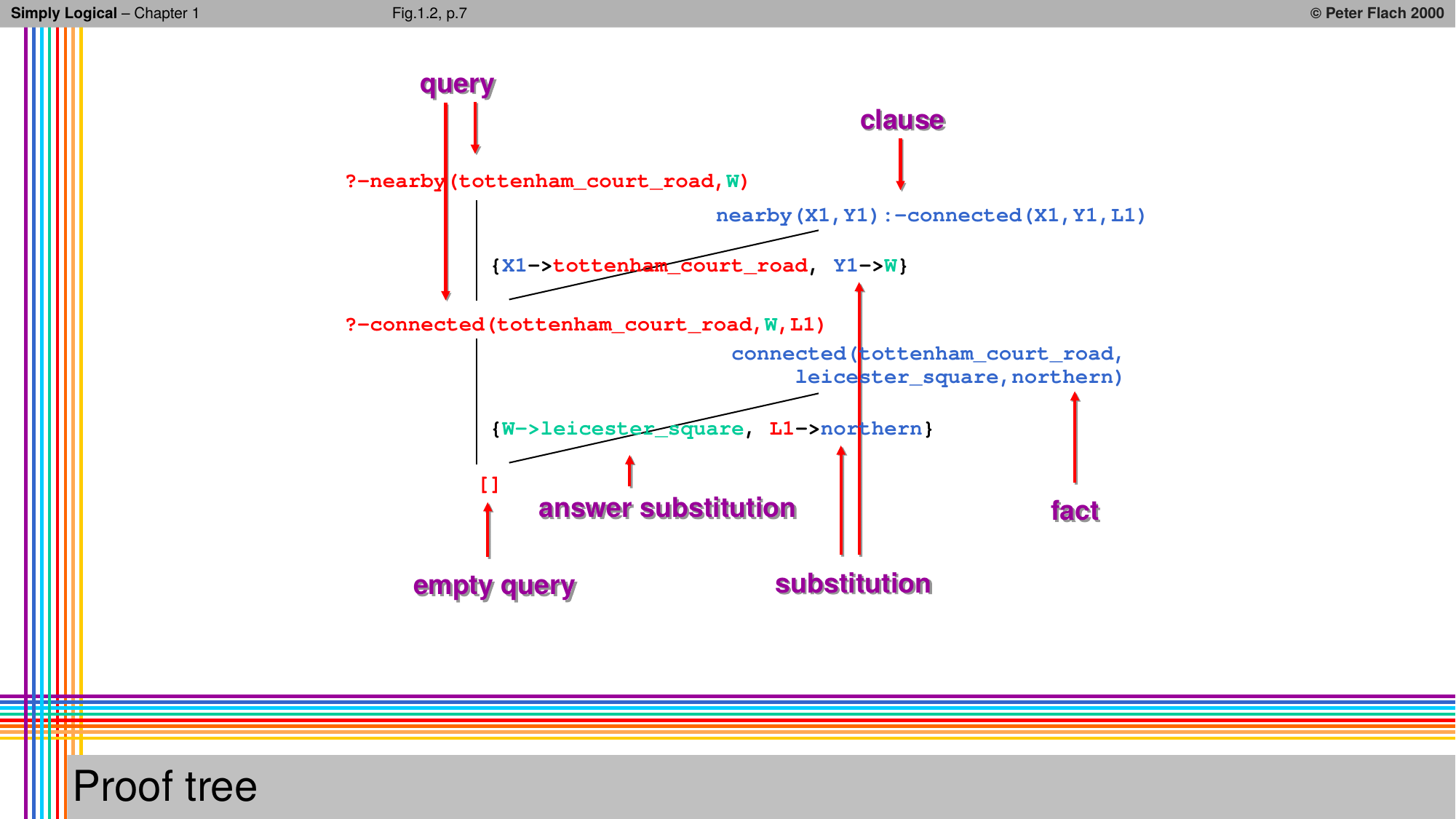

Fig.1.2, p.7
Simply Logical – Chapter 1
© Peter Flach 2000
query

clause

?-nearby(tottenham_court_road,W)
nearby(X1,Y1):-connected(X1,Y1,L1)

{X1->tottenham_court_road, Y1->W}
?-connected(tottenham_court_road,W,L1)

substitution
connected(tottenham_court_road,
leicester_square,northern)

{W->leicester_square, L1->northern}
[]

fact

answer substitution

empty query
# Proof tree